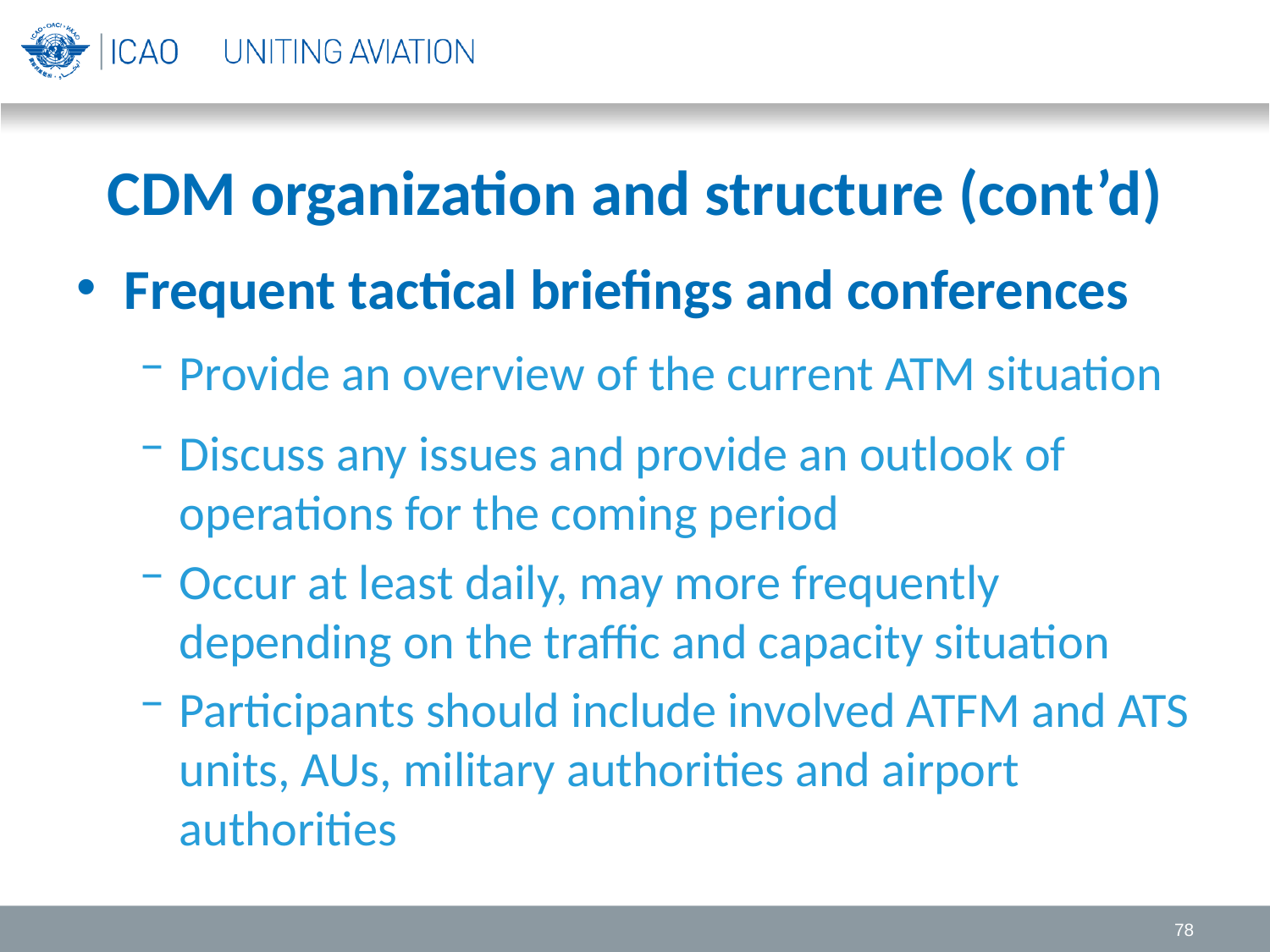

# CDM organization and structure (cont’d)
Frequent tactical briefings and conferences
Provide an overview of the current ATM situation
Discuss any issues and provide an outlook of operations for the coming period
Occur at least daily, may more frequently depending on the traffic and capacity situation
Participants should include involved ATFM and ATS units, AUs, military authorities and airport authorities

78